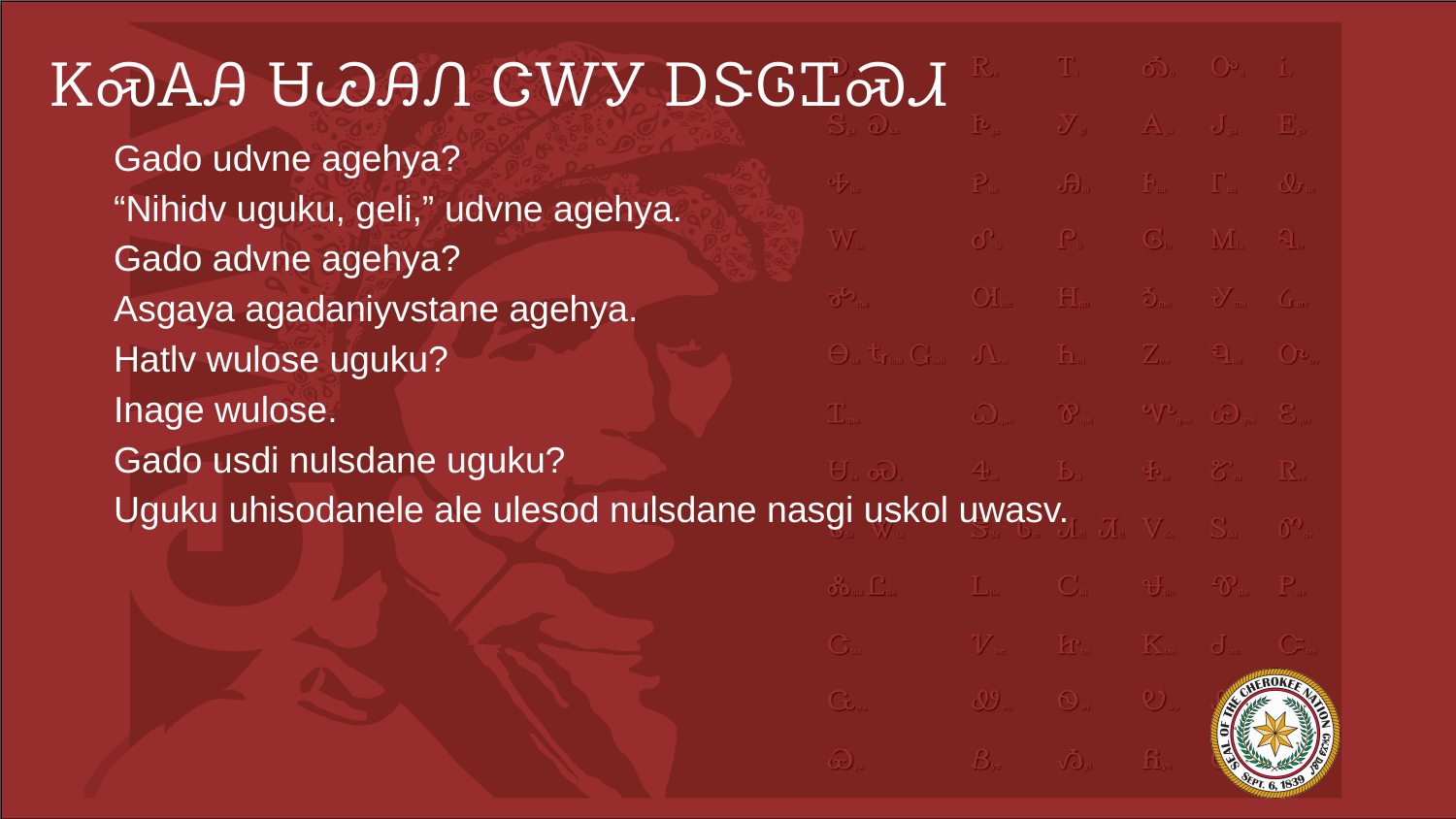

# ᏦᏍᎪᎯ ᏌᏊᎯᏁ ᏣᎳᎩ ᎠᏕᎶᏆᏍᏗ
Gado udvne agehya?
“Nihidv uguku, geli,” udvne agehya.
Gado advne agehya?
Asgaya agadaniyvstane agehya.
Hatlv wulose uguku?
Inage wulose.
Gado usdi nulsdane uguku?
Uguku uhisodanele ale ulesod nulsdane nasgi uskol uwasv.